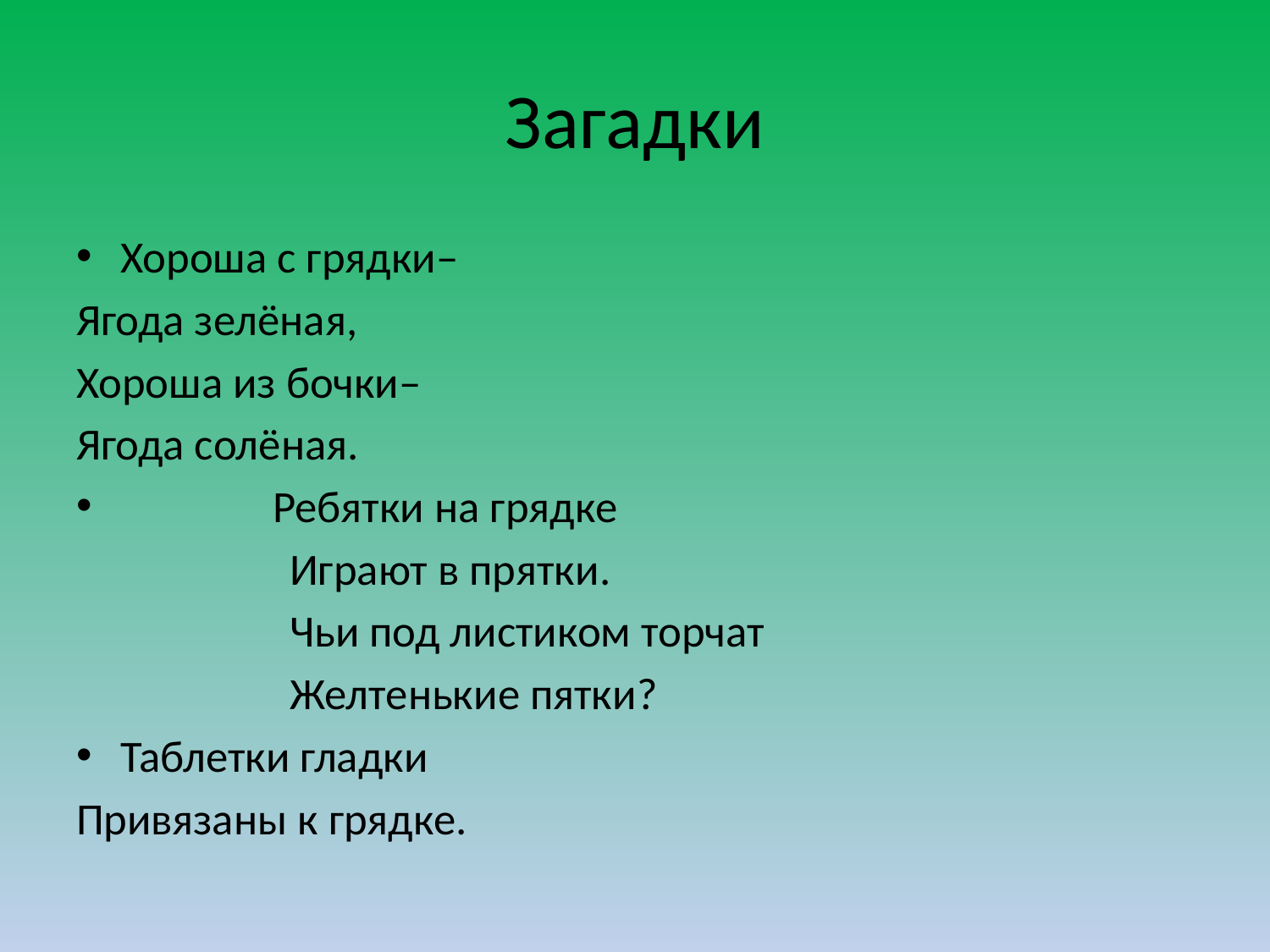

# Загадки
Хороша с грядки–
Ягода зелёная,
Хороша из бочки–
Ягода солёная.
               Ребятки на грядке
                     Играют в прятки.
                     Чьи под листиком торчат
                     Желтенькие пятки?
Таблетки гладки
Привязаны к грядке.